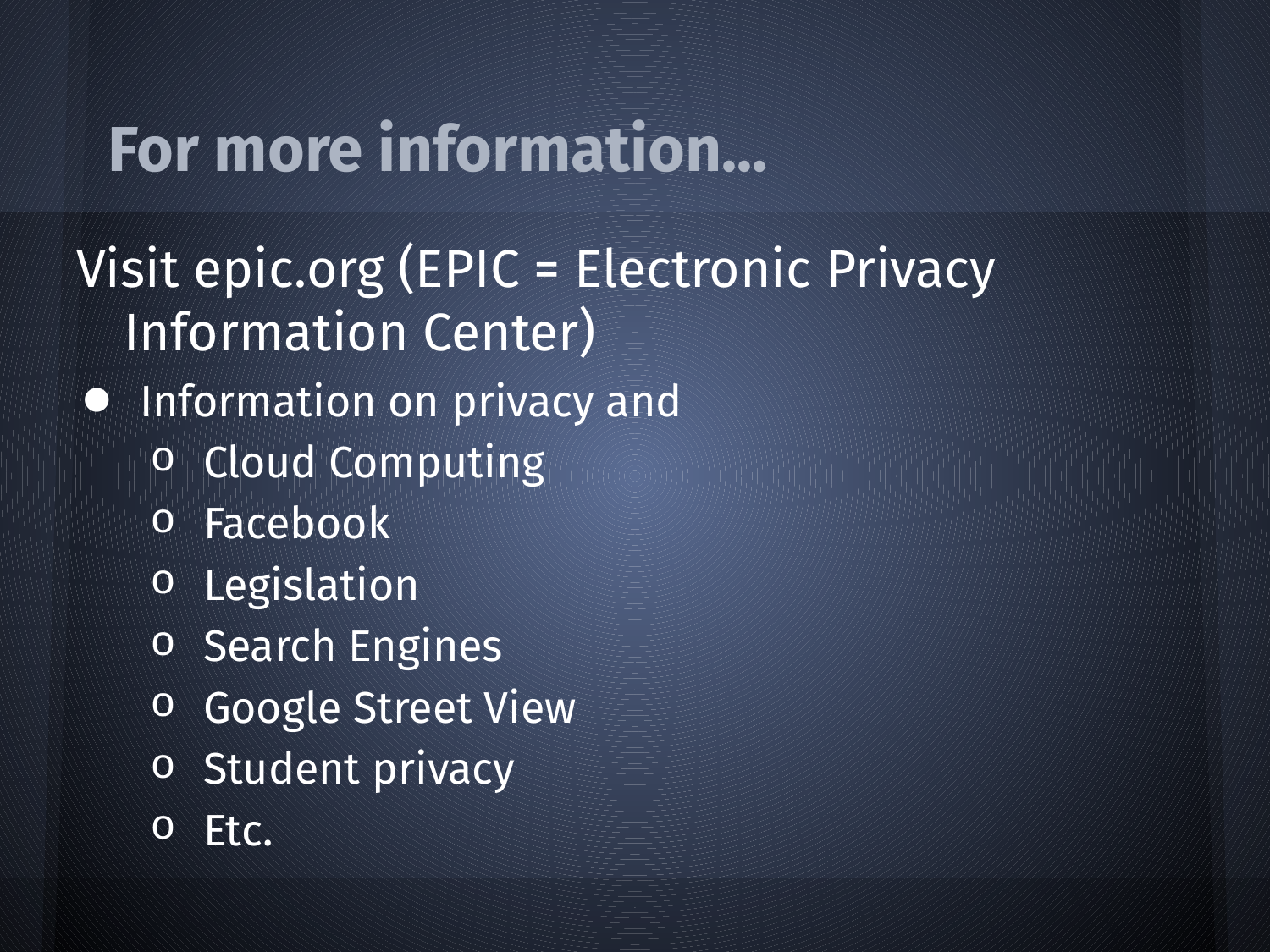

# For more information...
Visit epic.org (EPIC = Electronic Privacy Information Center)
Information on privacy and
Cloud Computing
Facebook
Legislation
Search Engines
Google Street View
Student privacy
Etc.